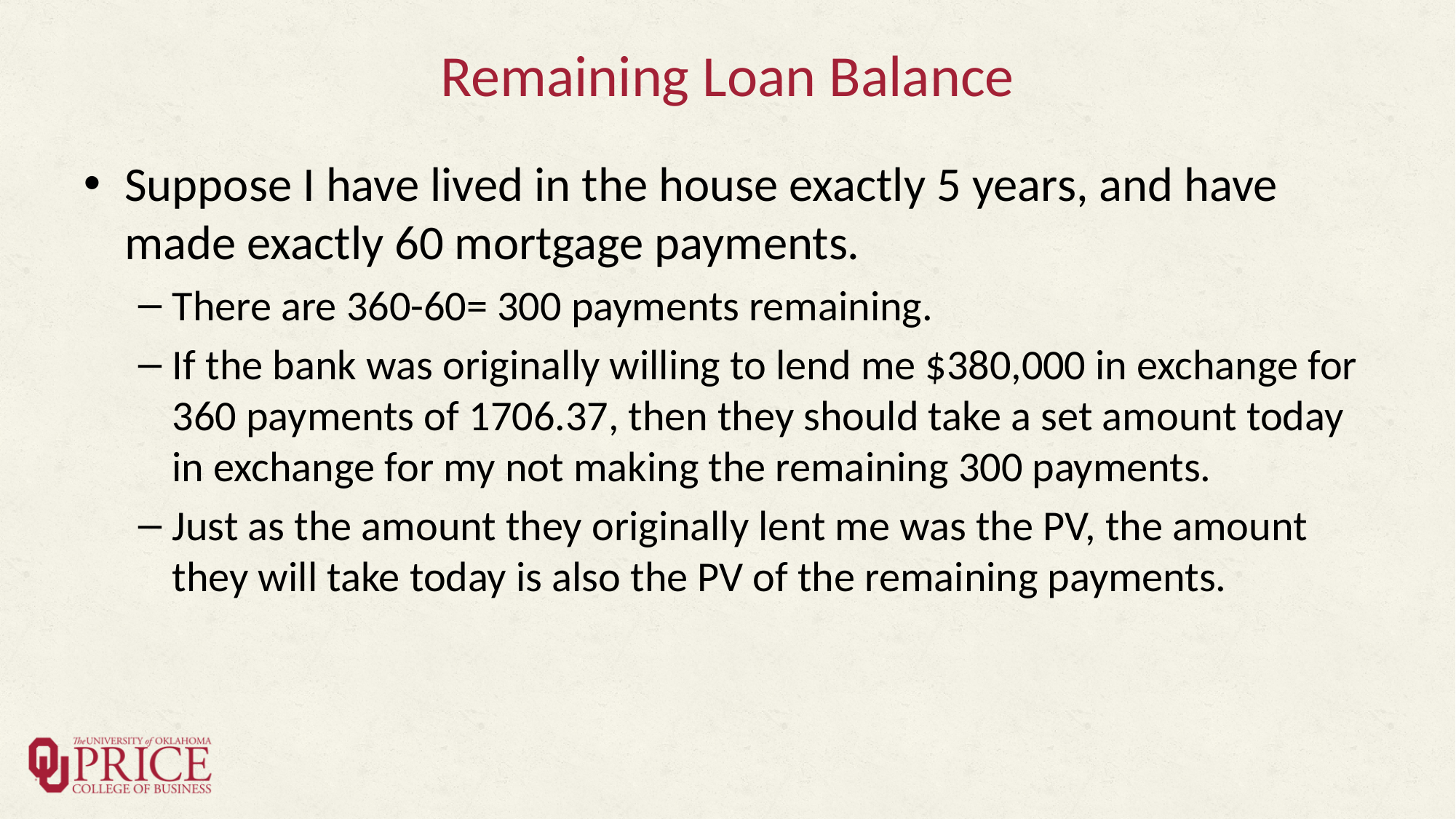

# Remaining Loan Balance
Suppose I have lived in the house exactly 5 years, and have made exactly 60 mortgage payments.
There are 360-60= 300 payments remaining.
If the bank was originally willing to lend me $380,000 in exchange for 360 payments of 1706.37, then they should take a set amount today in exchange for my not making the remaining 300 payments.
Just as the amount they originally lent me was the PV, the amount they will take today is also the PV of the remaining payments.